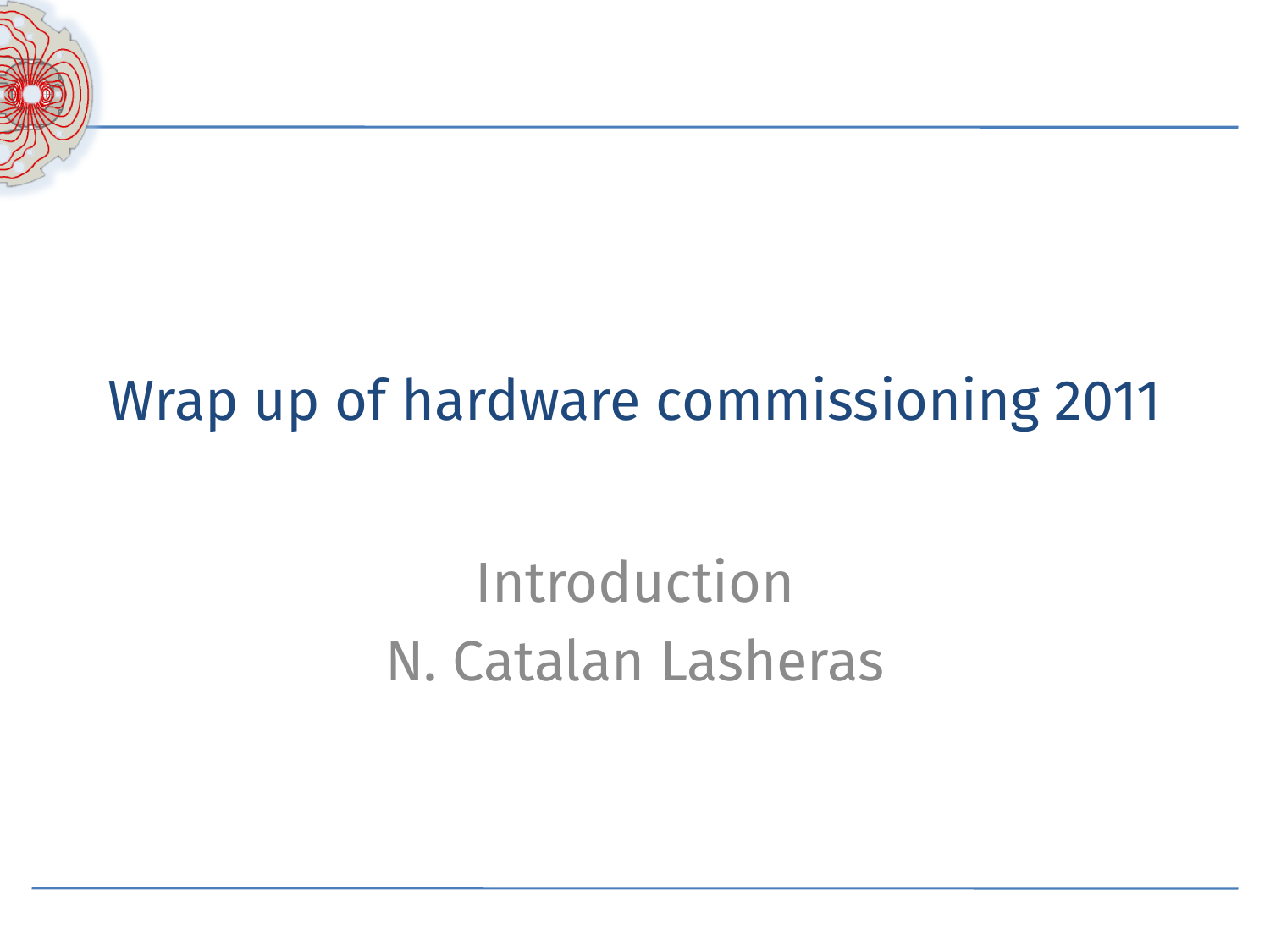

# Wrap up of hardware commissioning 2011
Introduction
N. Catalan Lasheras